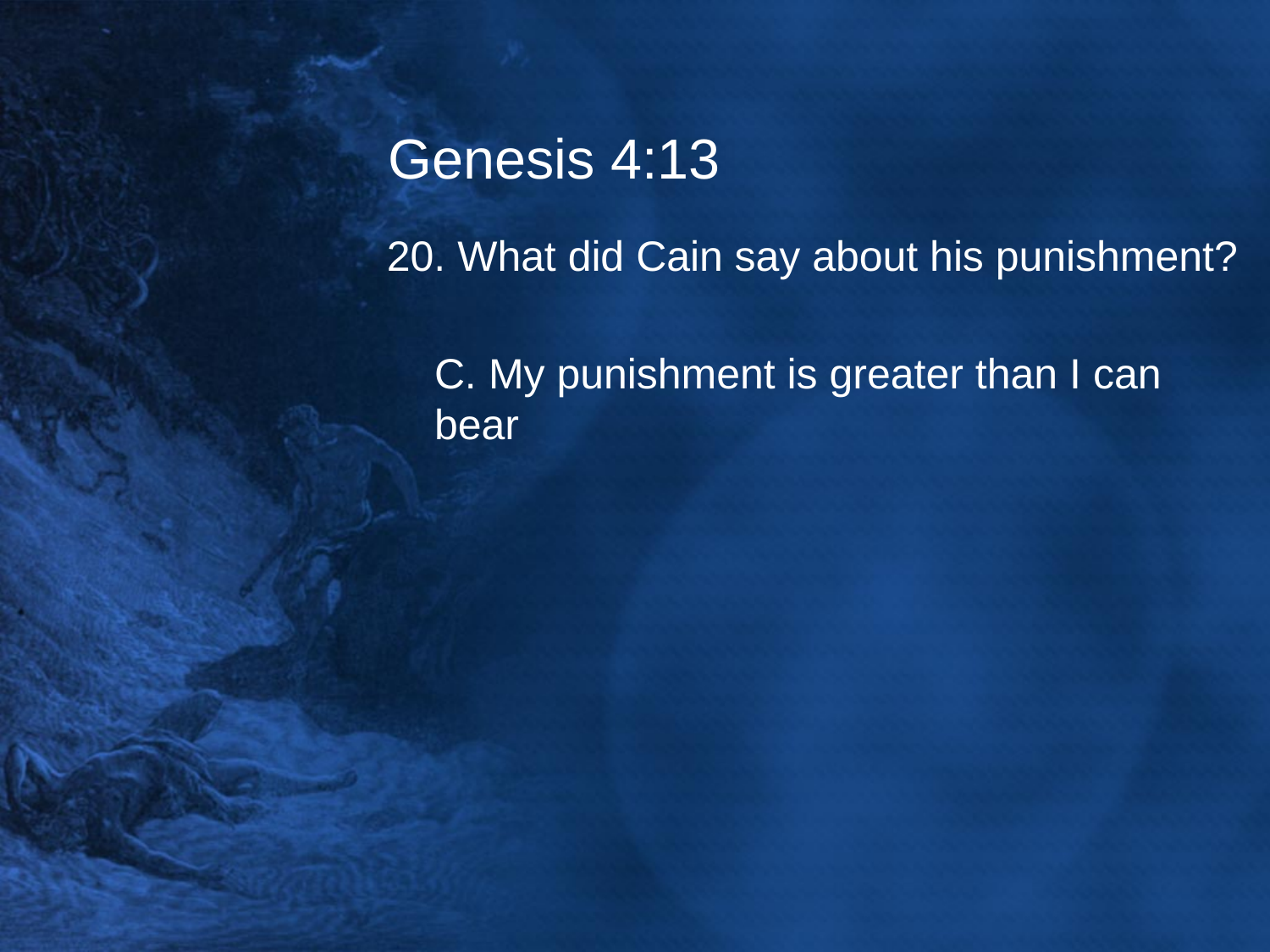

# Genesis 4:13
20. What did Cain say about his punishment?

	C. My punishment is greater than I can bear